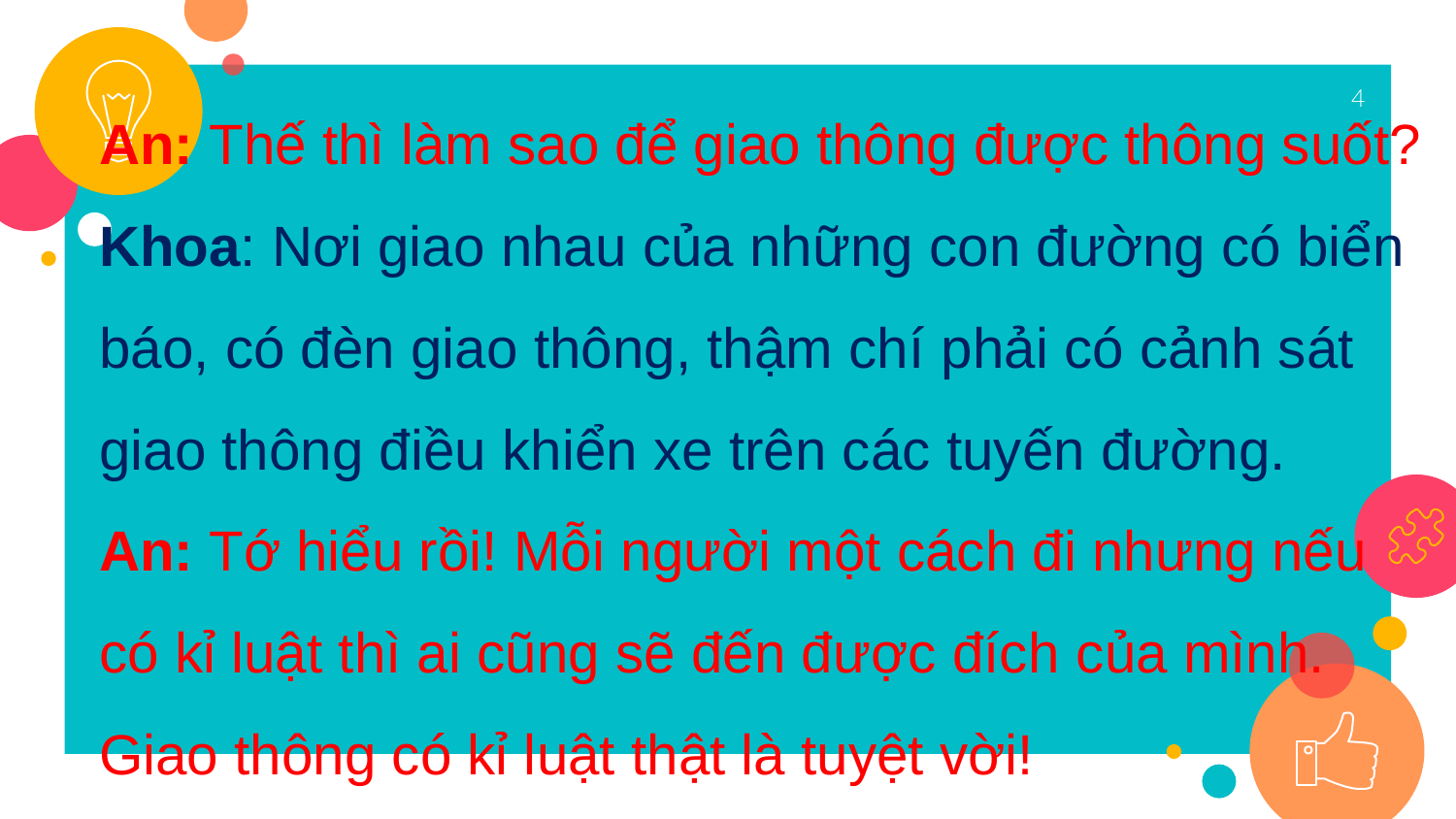

An: Thế thì làm sao để giao thông được thông suốt?
Khoa: Nơi giao nhau của những con đường có biển báo, có đèn giao thông, thậm chí phải có cảnh sát giao thông điều khiển xe trên các tuyến đường.
An: Tớ hiểu rồi! Mỗi người một cách đi nhưng nếu có kỉ luật thì ai cũng sẽ đến được đích của mình. Giao thông có kỉ luật thật là tuyệt vời!
4